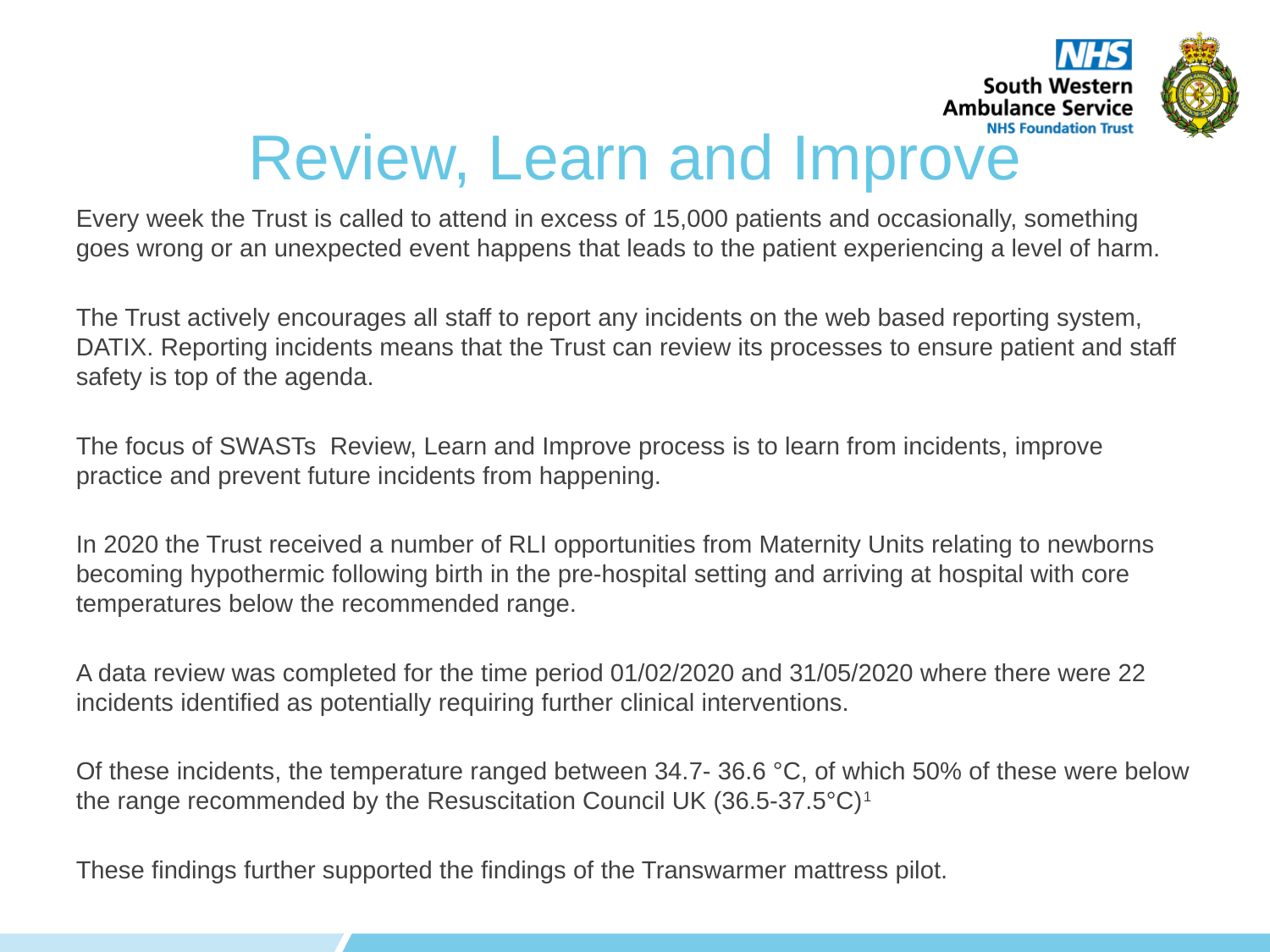

# Review, Learn and Improve
Every week the Trust is called to attend in excess of 15,000 patients and occasionally, something goes wrong or an unexpected event happens that leads to the patient experiencing a level of harm.

The Trust actively encourages all staff to report any incidents on the web based reporting system, DATIX. Reporting incidents means that the Trust can review its processes to ensure patient and staff safety is top of the agenda.

The focus of SWASTs  Review, Learn and Improve process is to learn from incidents, improve practice and prevent future incidents from happening.

In 2020 the Trust received a number of RLI opportunities from Maternity Units relating to newborns becoming hypothermic following birth in the pre-hospital setting and arriving at hospital with core temperatures below the recommended range.

A data review was completed for the time period 01/02/2020 and 31/05/2020 where there were 22 incidents identified as potentially requiring further clinical interventions.

Of these incidents, the temperature ranged between 34.7- 36.6 °C, of which 50% of these were below the range recommended by the Resuscitation Council UK (36.5-37.5°C)1

These findings further supported the findings of the Transwarmer mattress pilot.